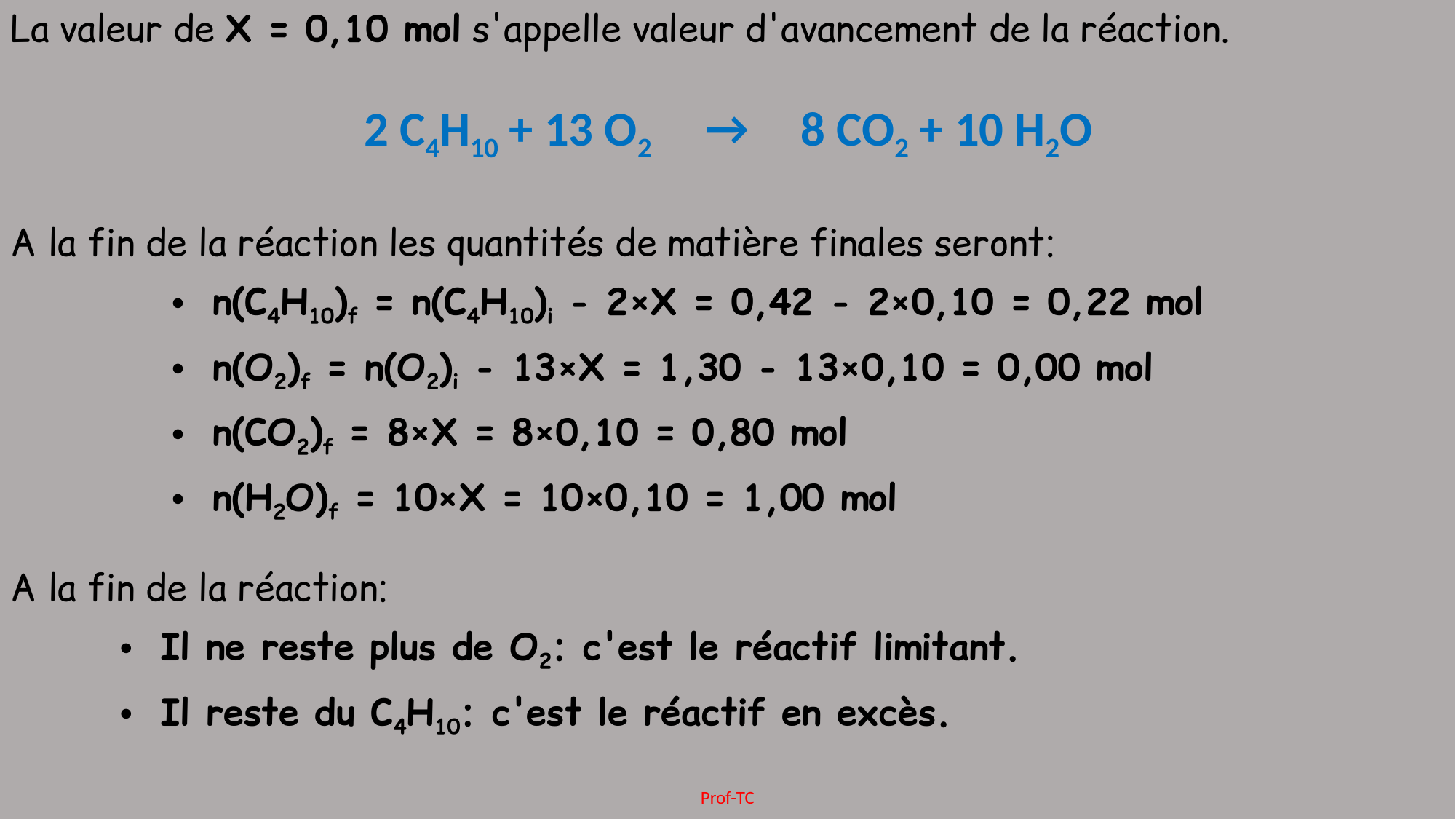

La valeur de X = 0,10 mol s'appelle valeur d'avancement de la réaction.
| 2 C4H10 + 13 O2 | → | 8 CO2 + 10 H2O |
| --- | --- | --- |
A la fin de la réaction les quantités de matière finales seront:
n(C4H10)f = n(C4H10)i - 2×X = 0,42 - 2×0,10 = 0,22 mol
n(O2)f = n(O2)i - 13×X = 1,30 - 13×0,10 = 0,00 mol
n(CO2)f = 8×X = 8×0,10 = 0,80 mol
n(H2O)f = 10×X = 10×0,10 = 1,00 mol

A la fin de la réaction:
Il ne reste plus de O2: c'est le réactif limitant.
Il reste du C4H10: c'est le réactif en excès.

Prof-TC